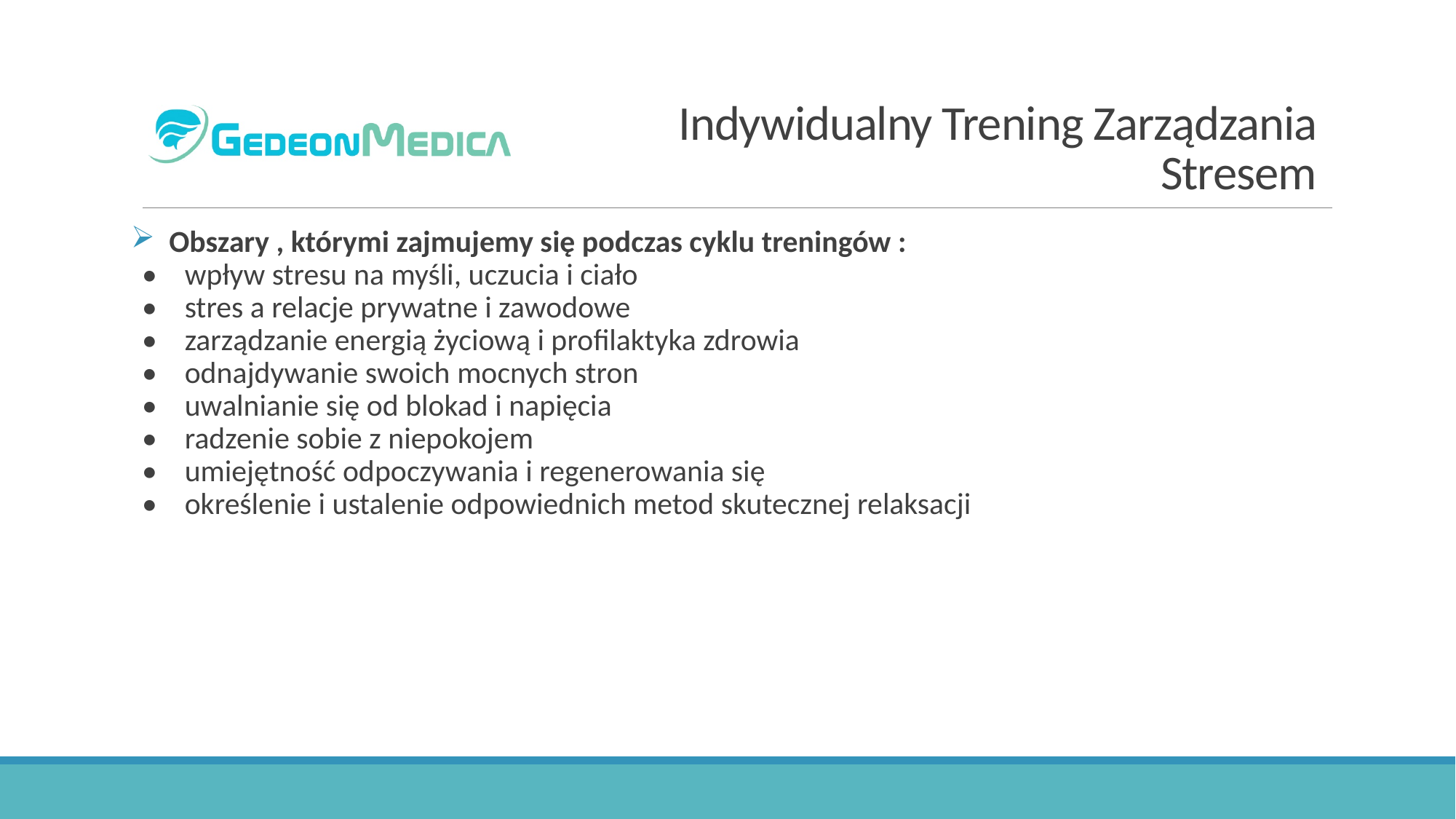

# Indywidualny Trening Zarządzania Stresem
  Obszary , którymi zajmujemy się podczas cyklu treningów :
•    wpływ stresu na myśli, uczucia i ciało
•    stres a relacje prywatne i zawodowe
•    zarządzanie energią życiową i profilaktyka zdrowia
•    odnajdywanie swoich mocnych stron
•    uwalnianie się od blokad i napięcia
•    radzenie sobie z niepokojem
•    umiejętność odpoczywania i regenerowania się
•    określenie i ustalenie odpowiednich metod skutecznej relaksacji